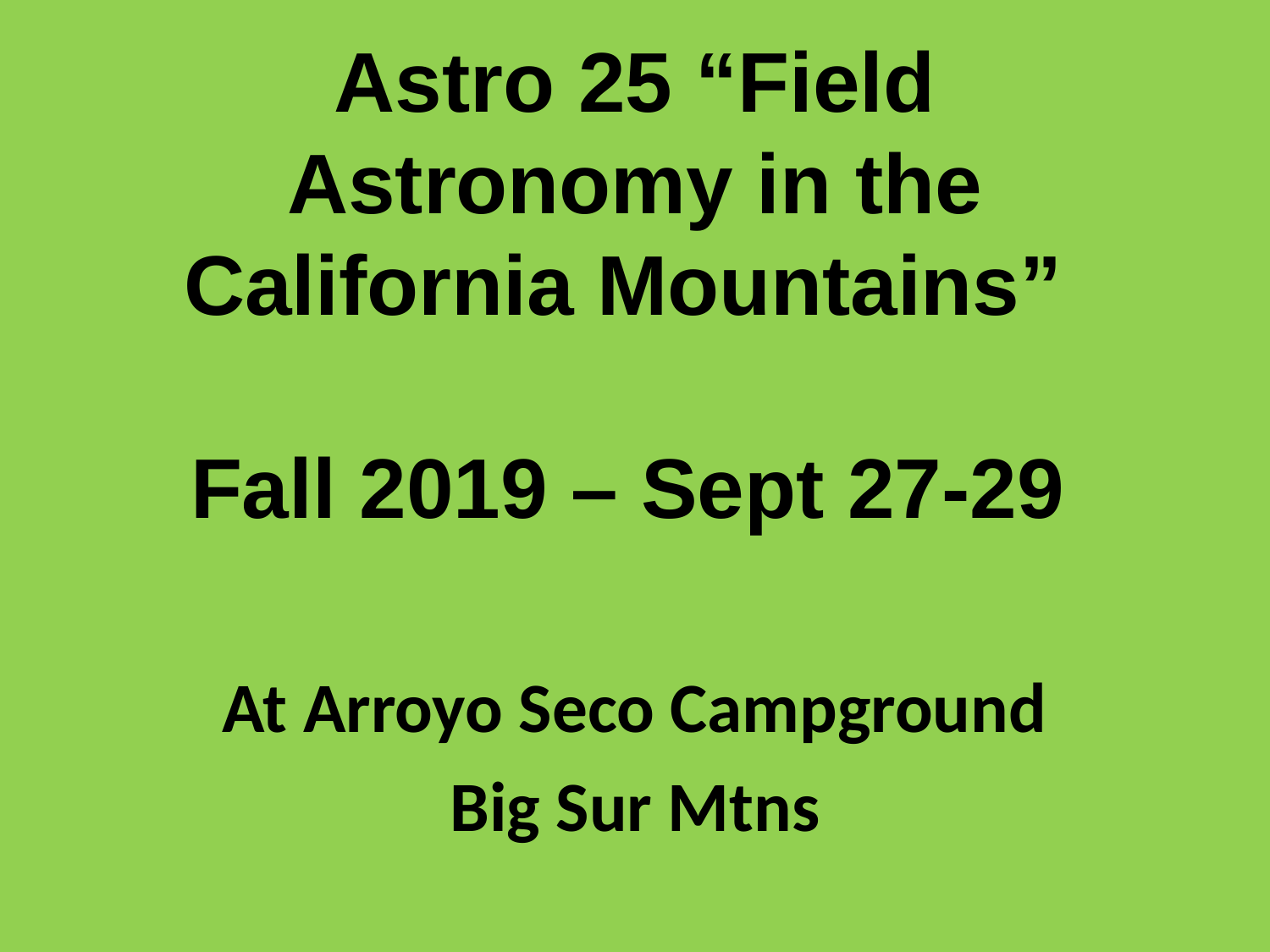

# Astro 25 “Field Astronomy in the California Mountains” Fall 2019 – Sept 27-29
At Arroyo Seco Campground
Big Sur Mtns